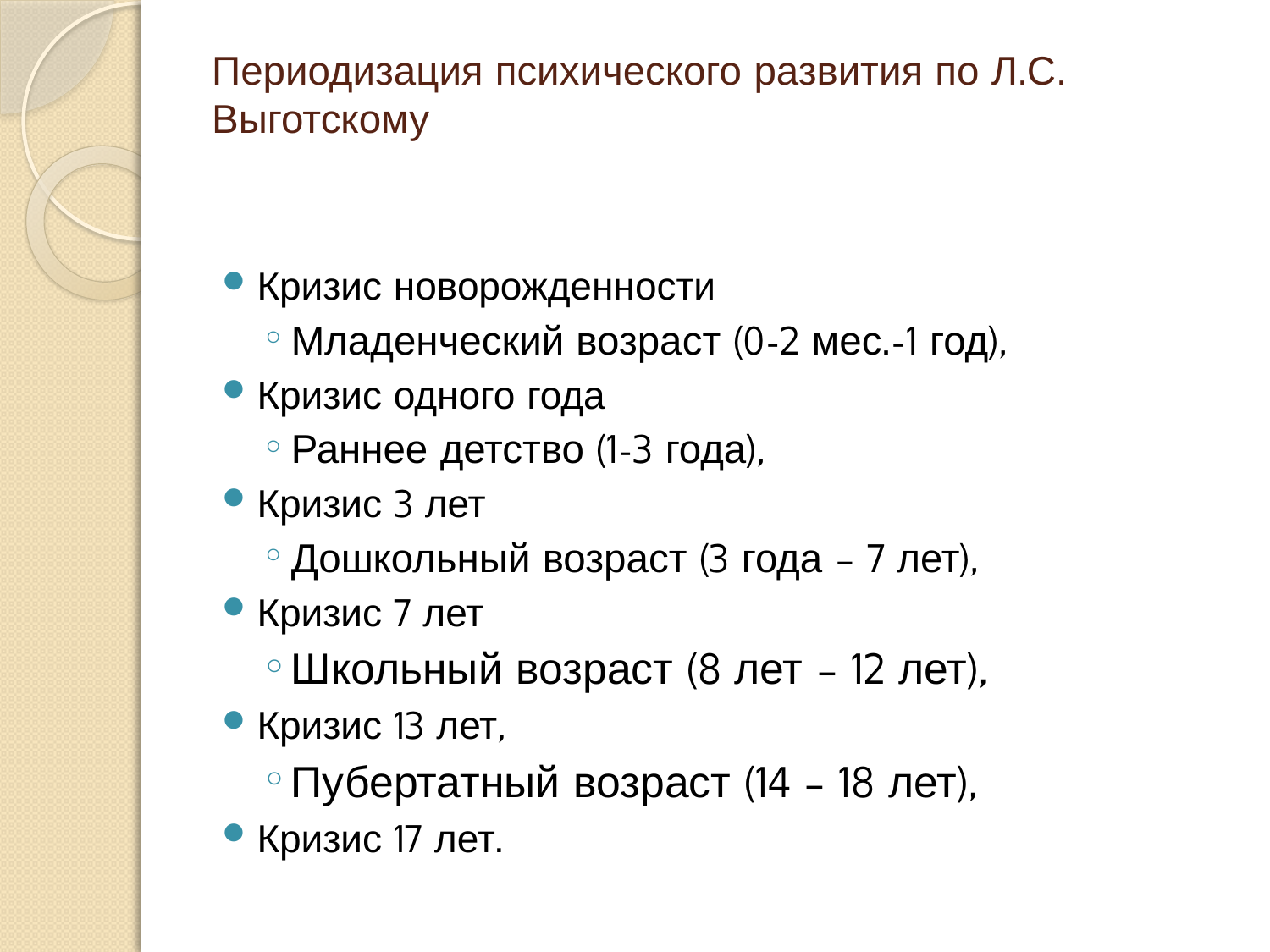

# Периодизация психического развития по Л.С. Выготскому

Кризис новорожденности
Младенческий возраст (0-2 мес.-1 год),
Кризис одного года
Раннее детство (1-3 года),
Кризис 3 лет
Дошкольный возраст (3 года – 7 лет),
Кризис 7 лет
Школьный возраст (8 лет – 12 лет),
Кризис 13 лет,
Пубертатный возраст (14 – 18 лет),
Кризис 17 лет.